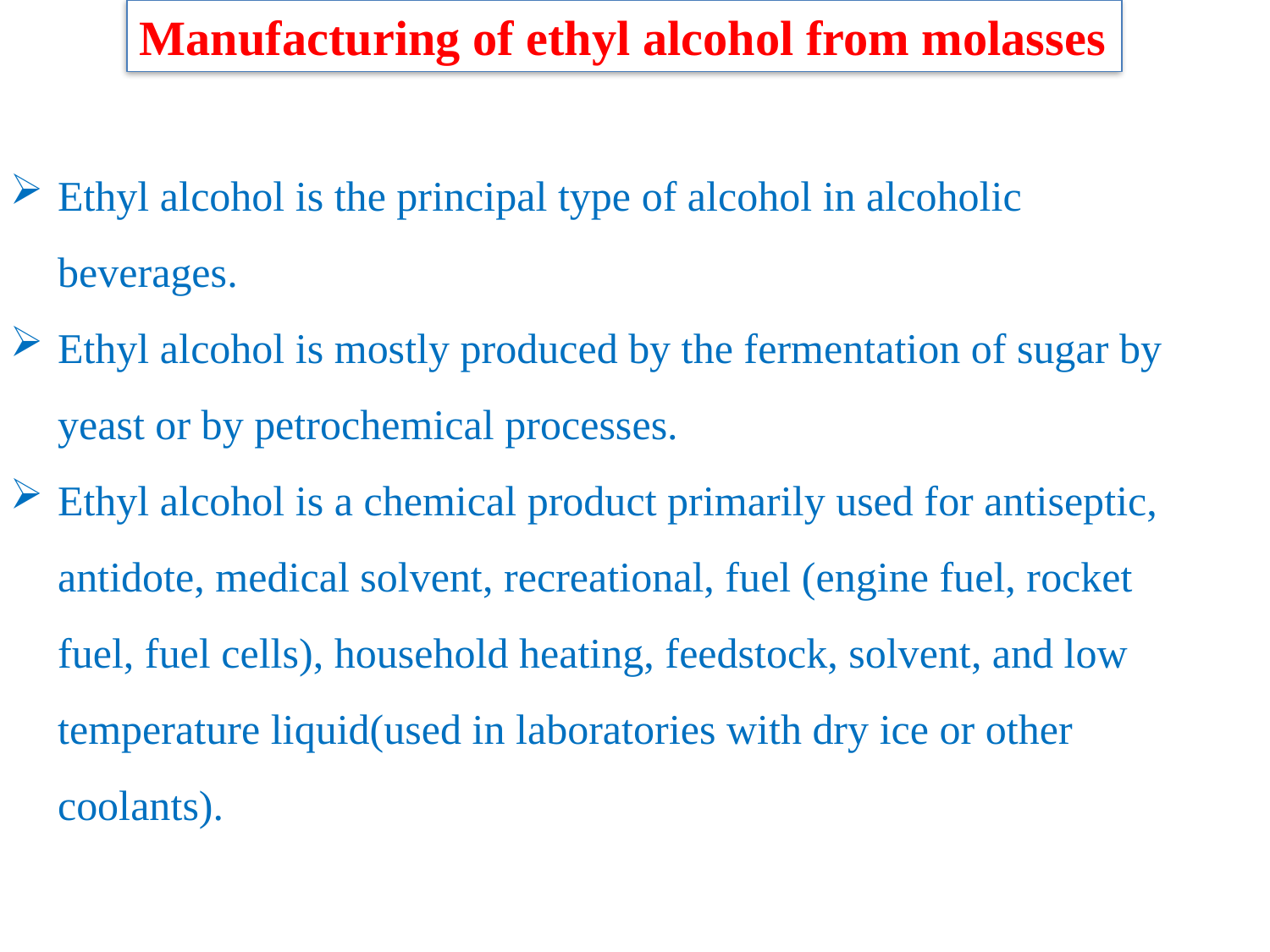

Manufacturing of ethyl alcohol from molasses
Ethyl alcohol is the principal type of alcohol in alcoholic beverages.
Ethyl alcohol is mostly produced by the fermentation of sugar by yeast or by petrochemical processes.
Ethyl alcohol is a chemical product primarily used for antiseptic, antidote, medical solvent, recreational, fuel (engine fuel, rocket fuel, fuel cells), household heating, feedstock, solvent, and low temperature liquid(used in laboratories with dry ice or other coolants).